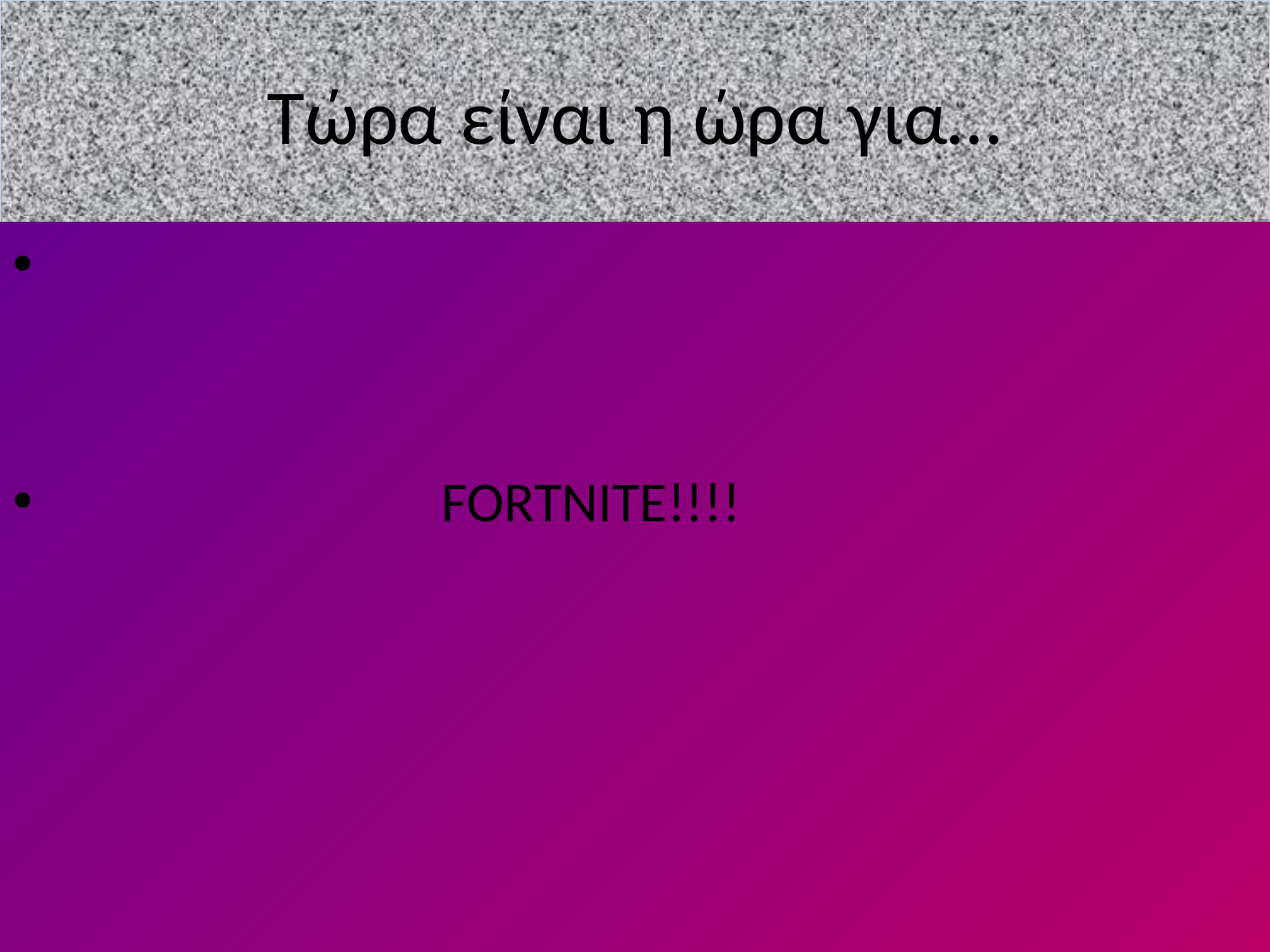

# Τώρα είναι η ώρα για…

                              FORTNITE!!!!